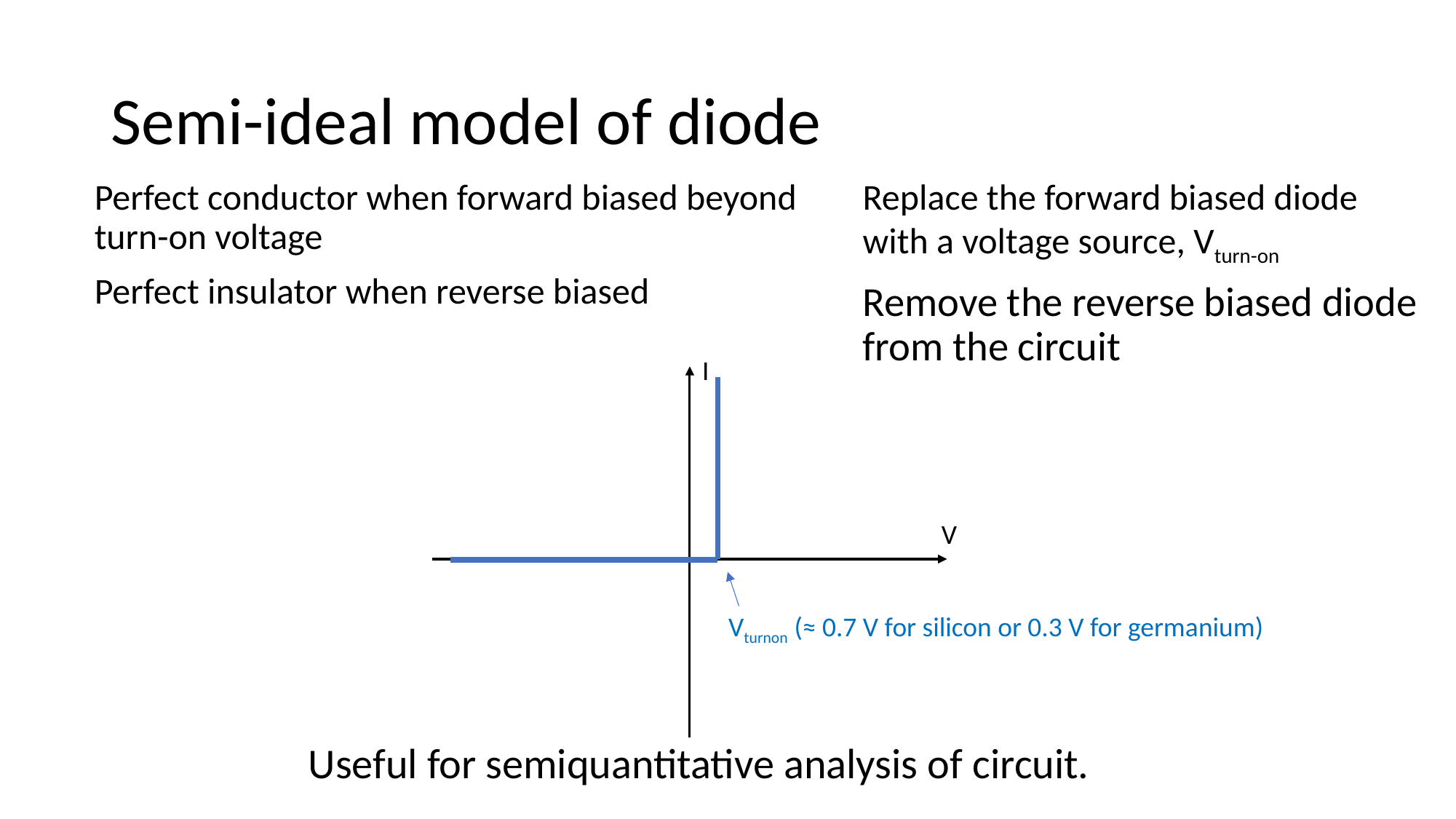

# Semi-ideal model of diode
Perfect conductor when forward biased beyond turn-on voltage
Perfect insulator when reverse biased

Replace the forward biased diode with a voltage source, Vturn-on
Remove the reverse biased diode from the circuit
I
V
Vturnon (≈ 0.7 V for silicon or 0.3 V for germanium)
Useful for semiquantitative analysis of circuit.